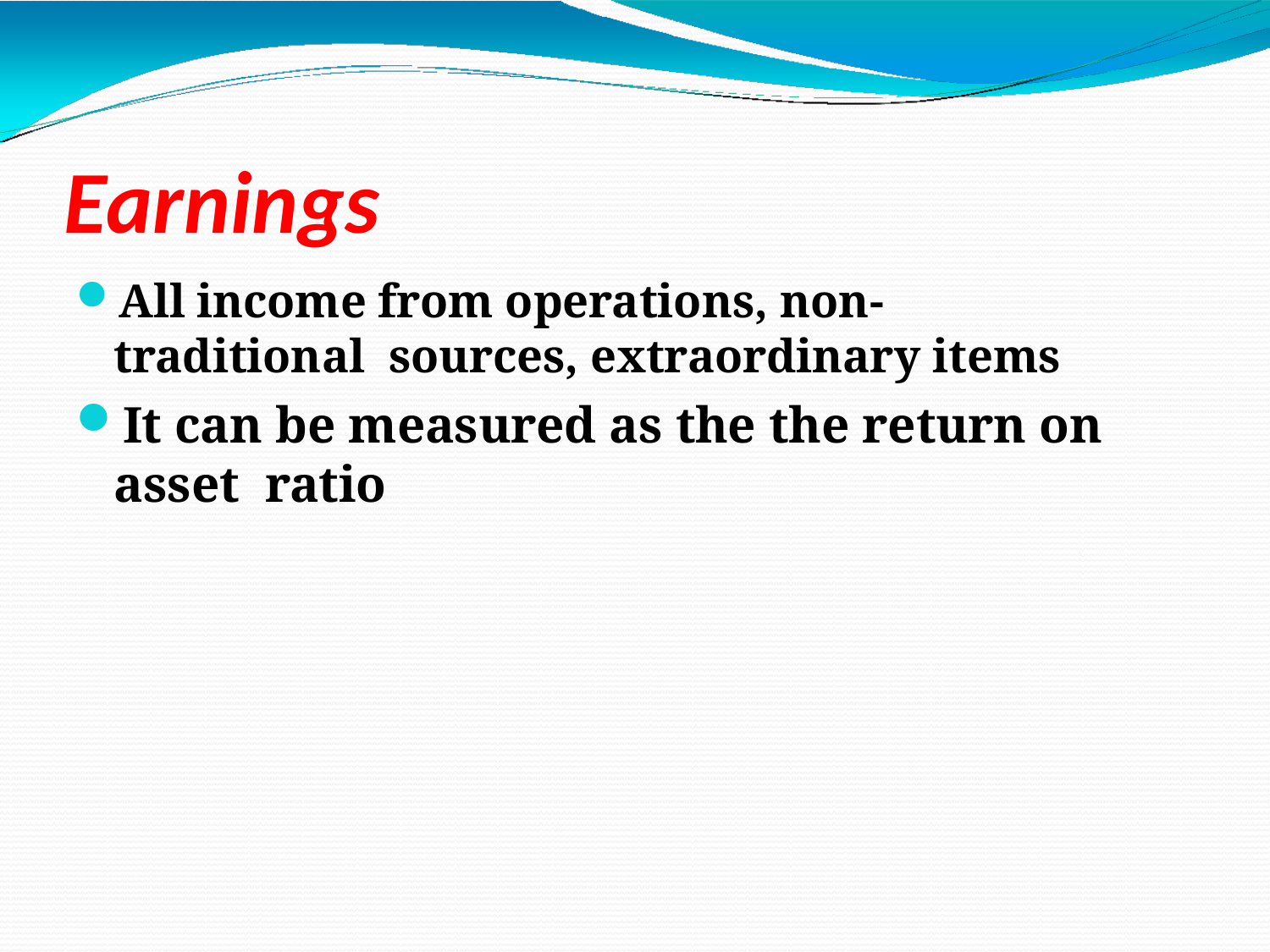

# Earnings
All income from operations, non-traditional  sources, extraordinary items
It can be measured as the the return on asset  ratio